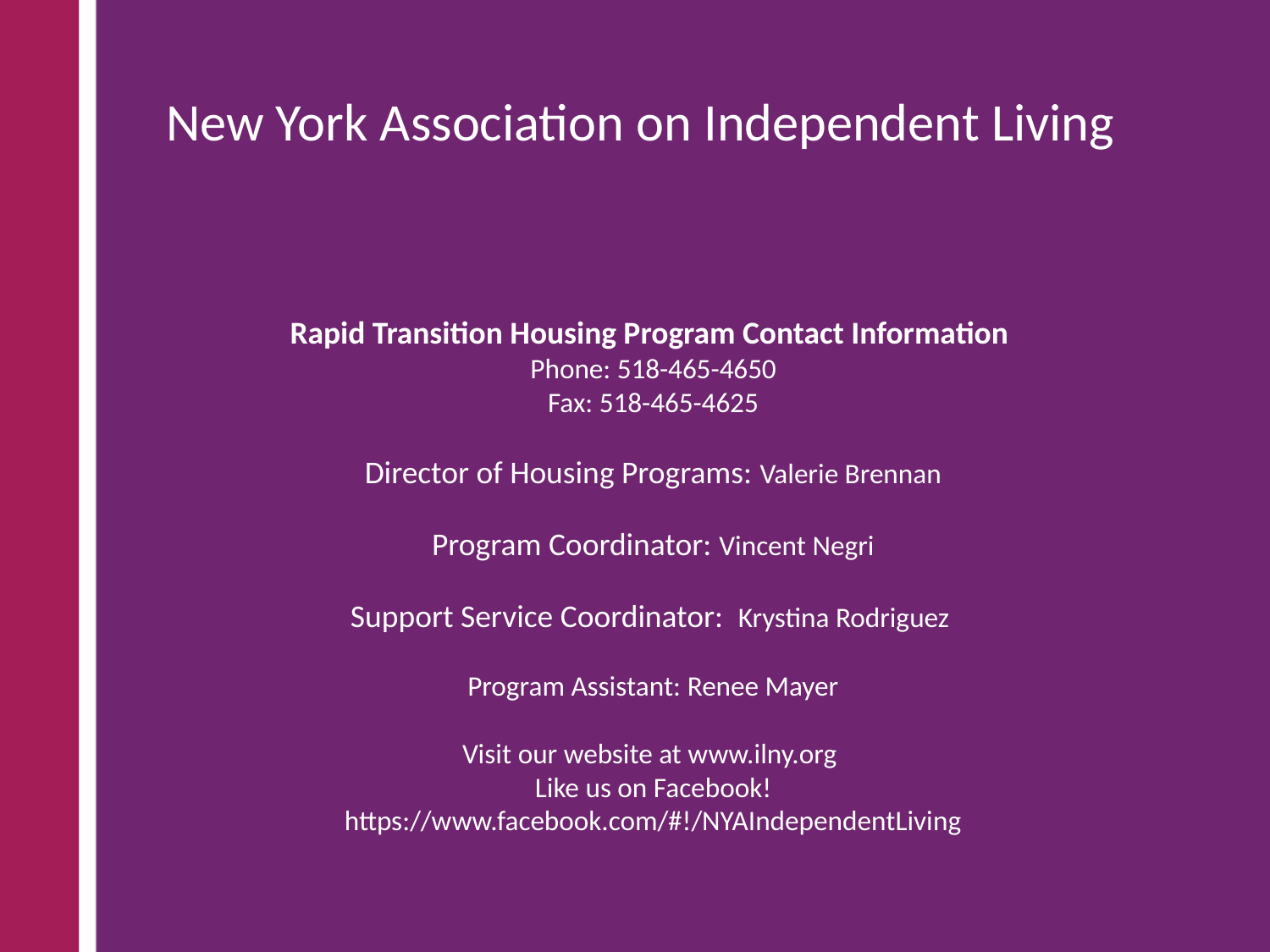

New York Association on Independent Living
Rapid Transition Housing Program Contact Information
Phone: 518-465-4650
Fax: 518-465-4625

Director of Housing Programs: Valerie Brennan

Program Coordinator: Vincent Negri

Support Service Coordinator:  Krystina Rodriguez

Program Assistant: Renee Mayer

Visit our website at www.ilny.org
Like us on Facebook!
https://www.facebook.com/#!/NYAIndependentLiving